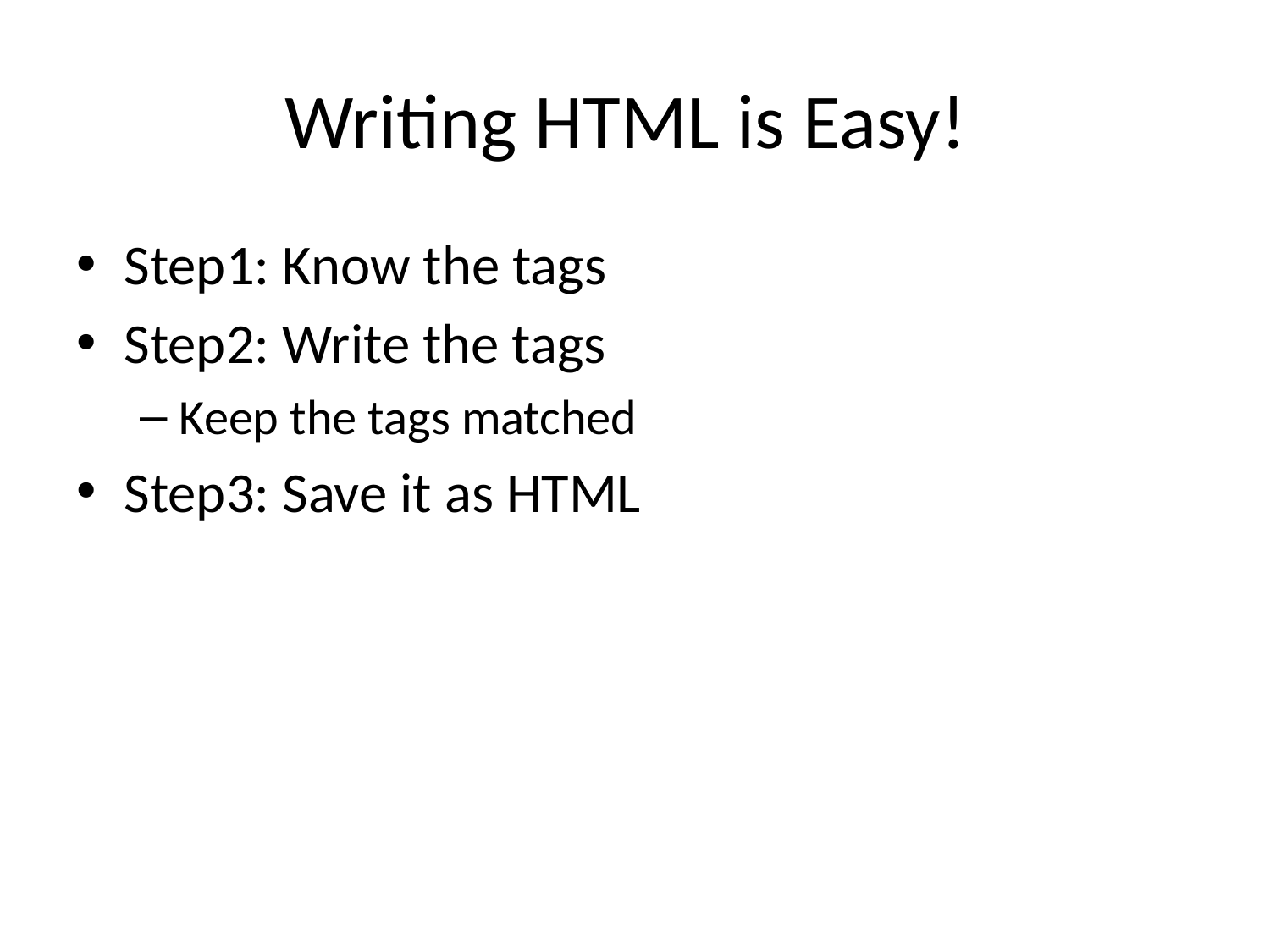

# Writing HTML is Easy!
Step1: Know the tags
Step2: Write the tags
Keep the tags matched
Step3: Save it as HTML